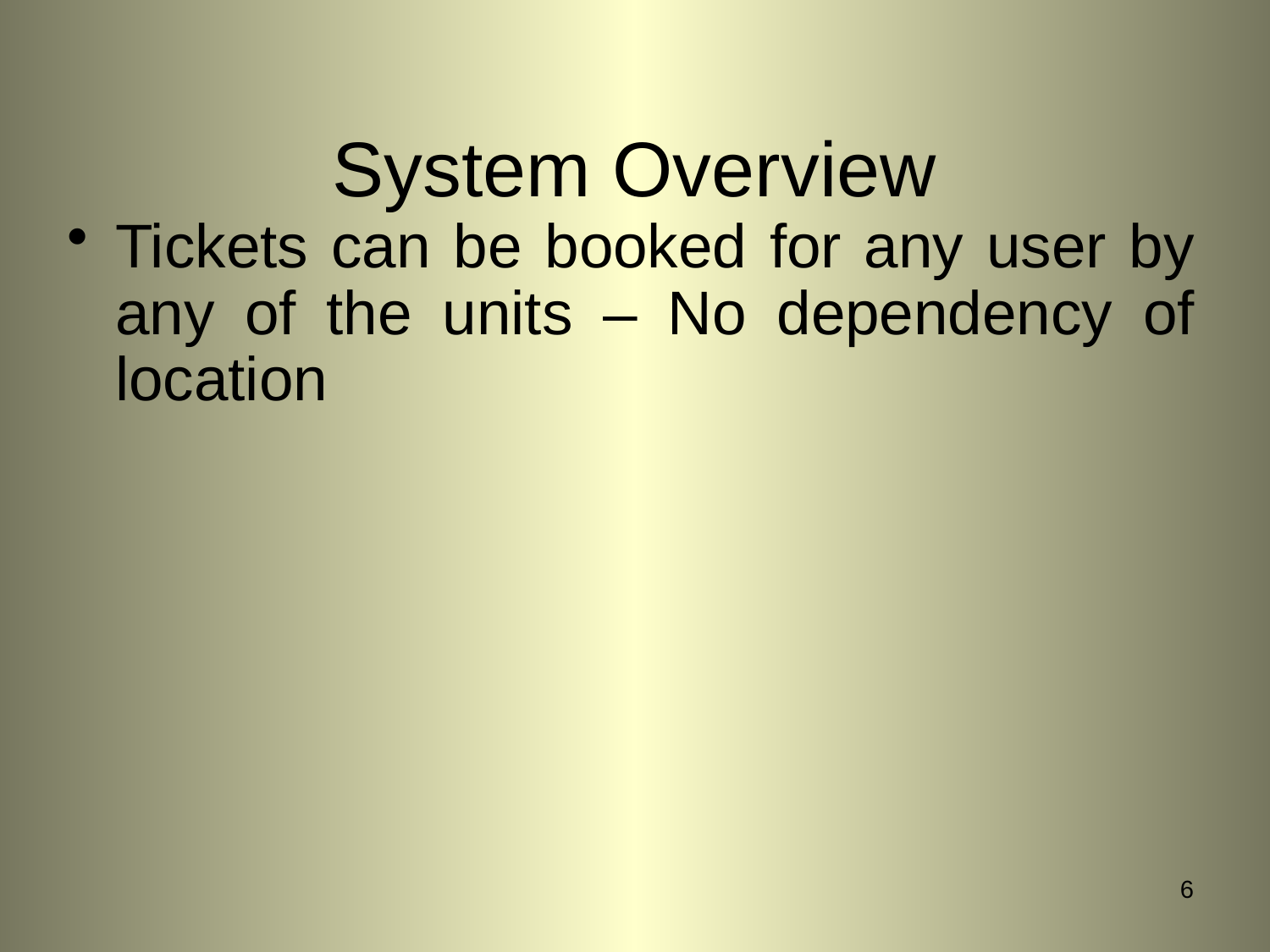

System Overview
Tickets can be booked for any user by any of the units – No dependency of location

6